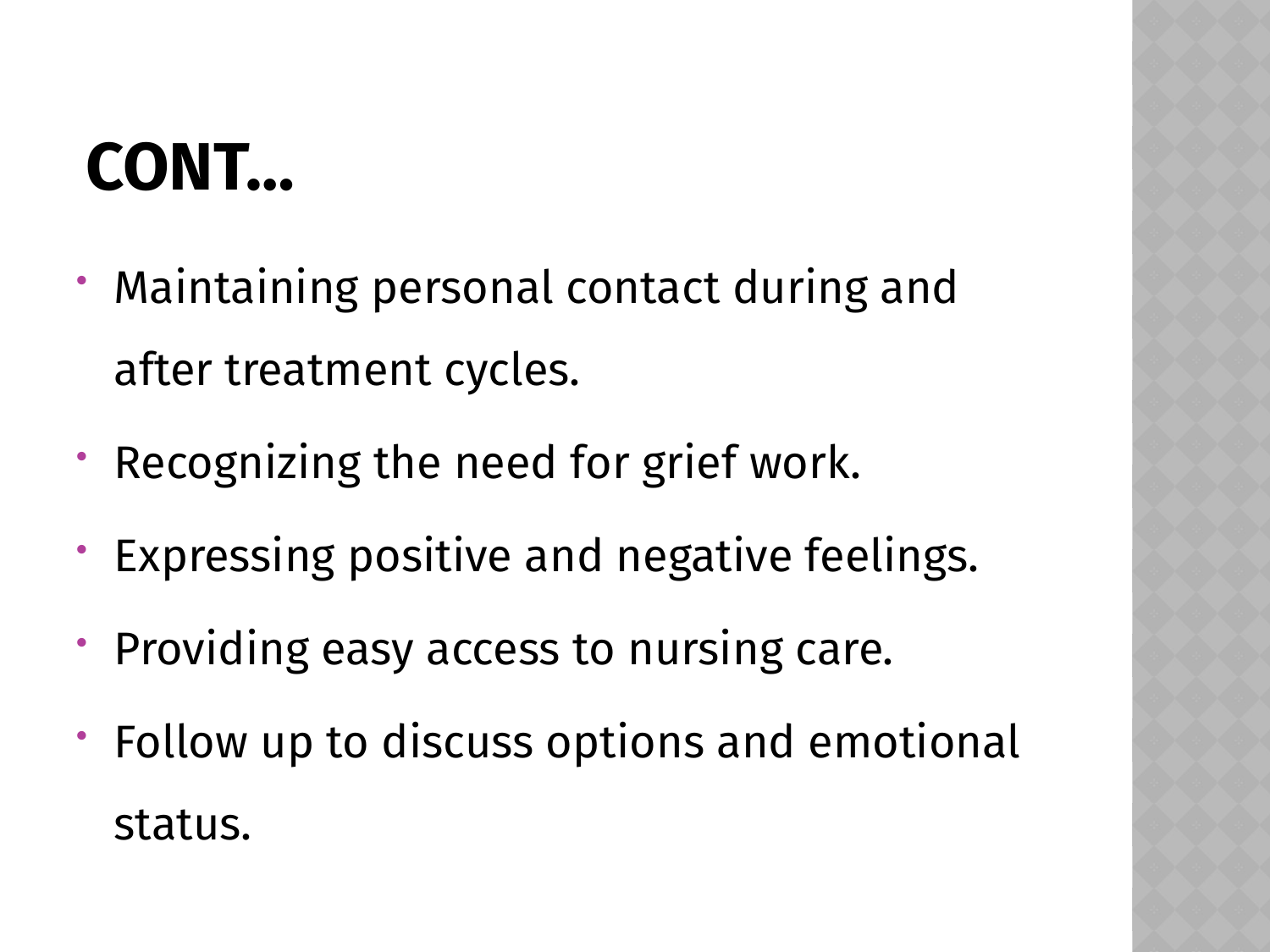

# cont…
Maintaining personal contact during and after treatment cycles.
Recognizing the need for grief work.
Expressing positive and negative feelings.
Providing easy access to nursing care.
Follow up to discuss options and emotional status.